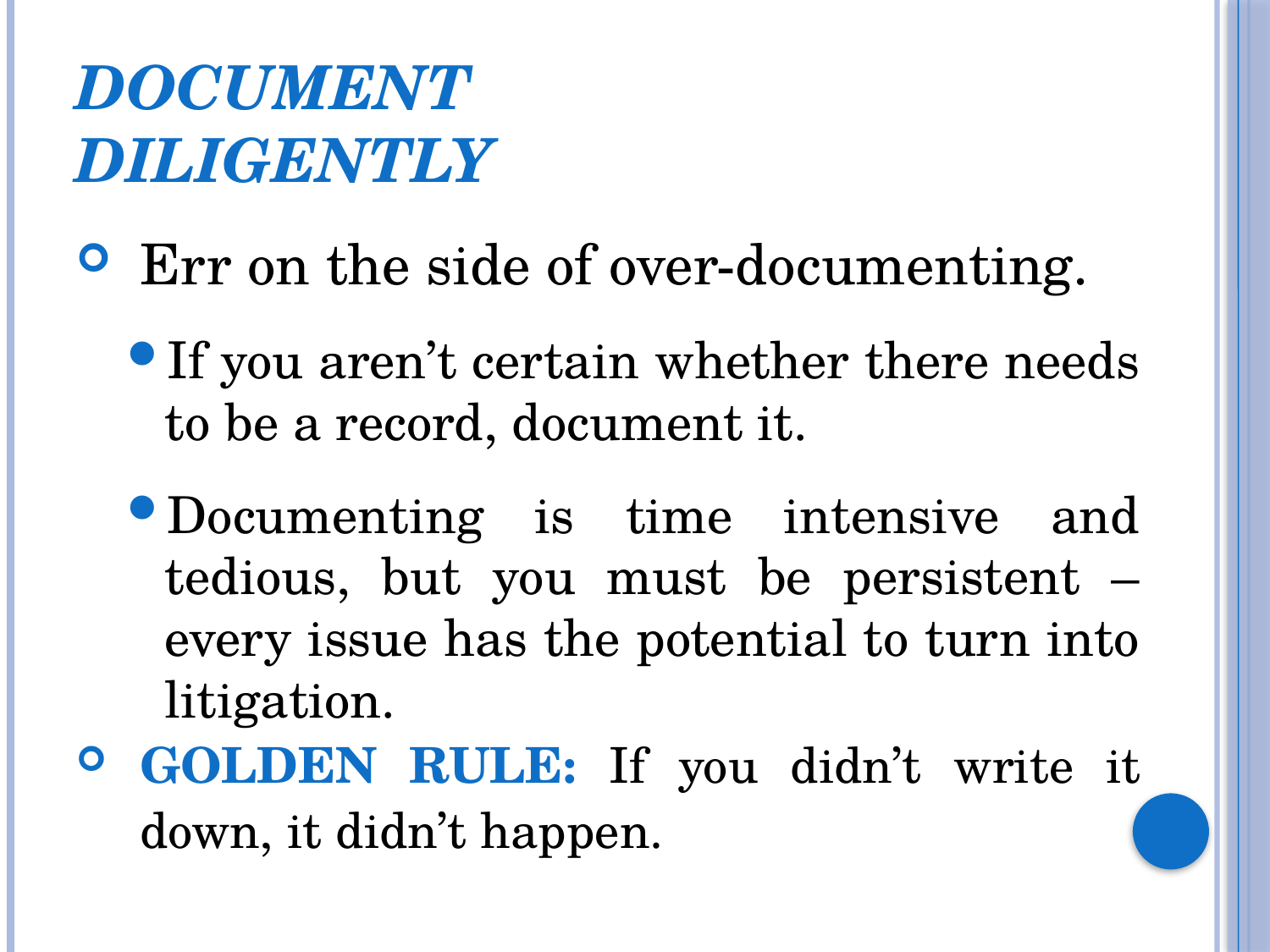

# Document Diligently
Err on the side of over-documenting.
If you aren’t certain whether there needs to be a record, document it.
Documenting is time intensive and tedious, but you must be persistent – every issue has the potential to turn into litigation.
GOLDEN RULE: If you didn’t write it down, it didn’t happen.